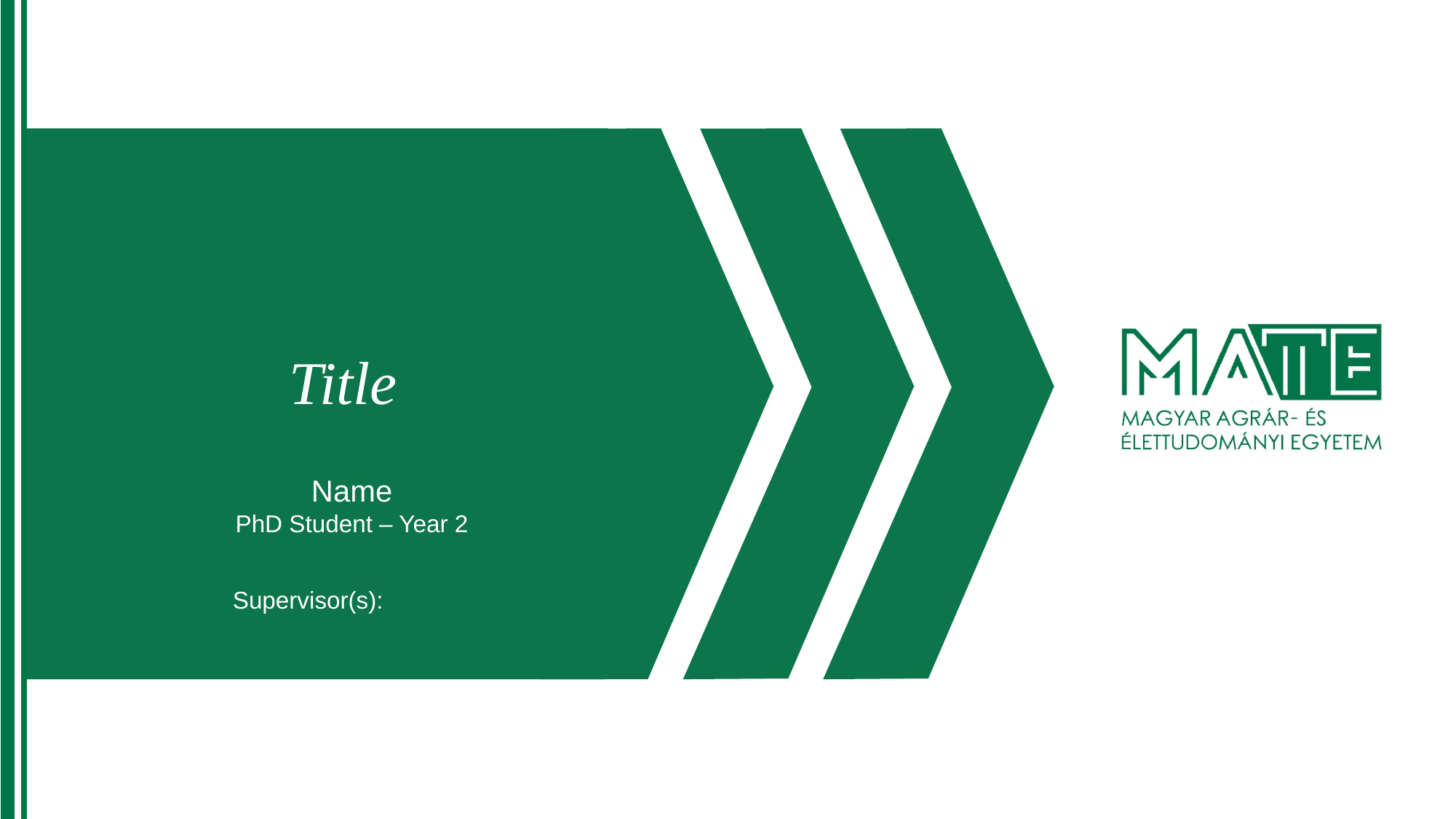

# Title
Name
PhD Student – Year 2

Supervisor(s):